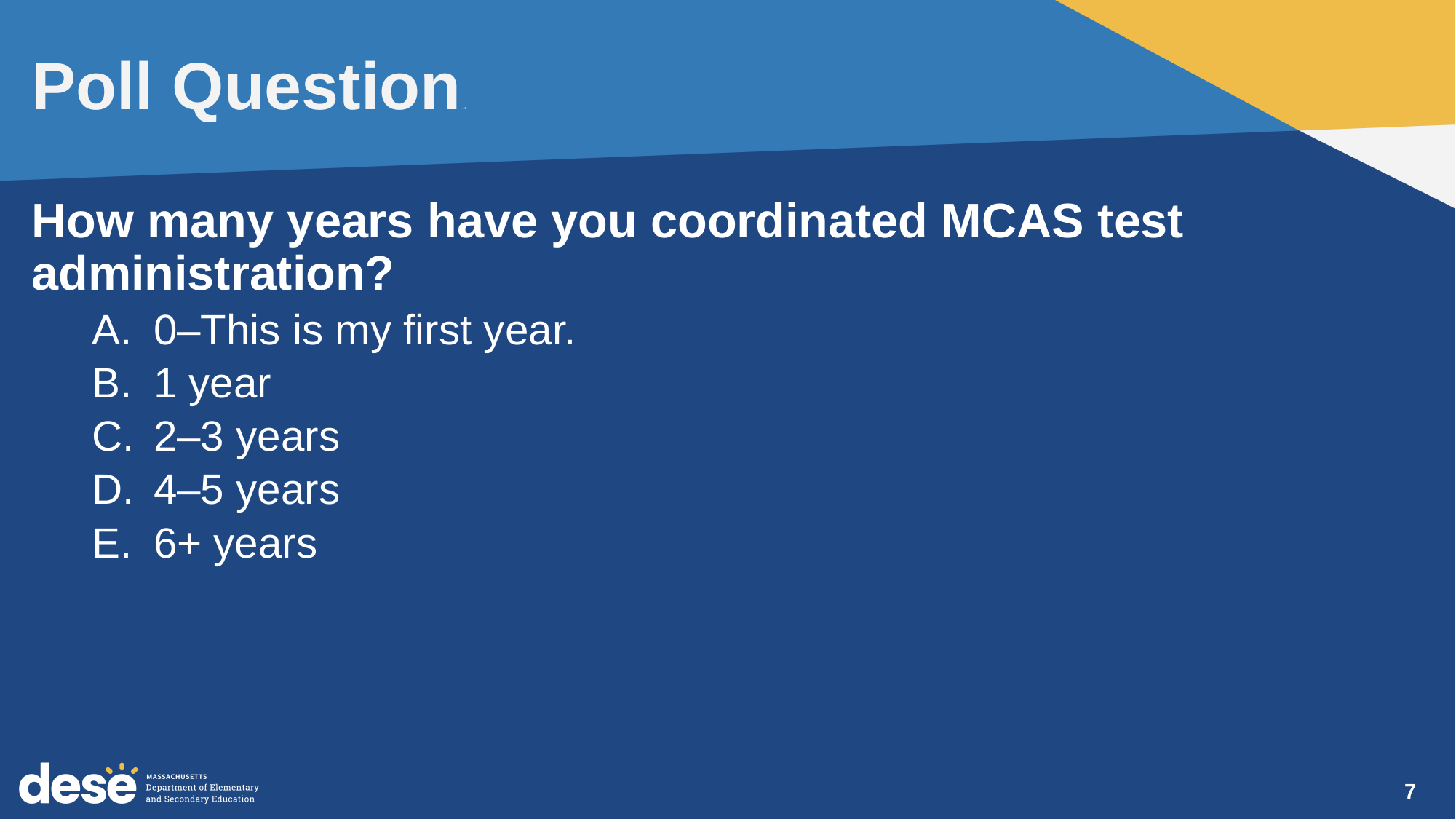

# Poll Question—3
How many years have you coordinated MCAS test administration?
0–This is my first year.
1 year
2–3 years
4–5 years
6+ years

7